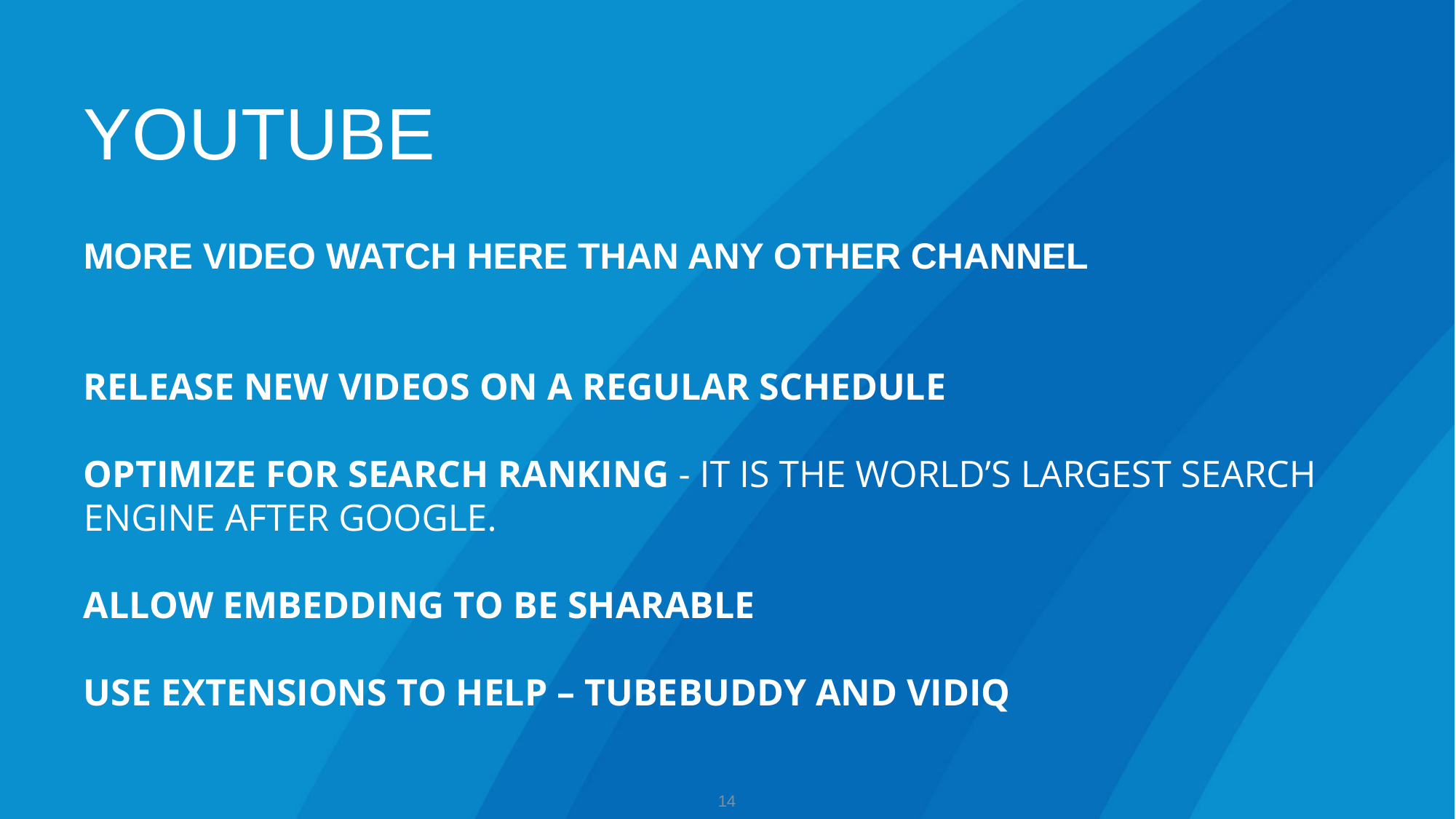

# youtube more video watch here than any other channel Release new videos on a regular schedule optimize for search ranking - It is the world’s largest search engine after google. Allow embedding to be sharable use extensions to help – tubebuddy and vidiq
14